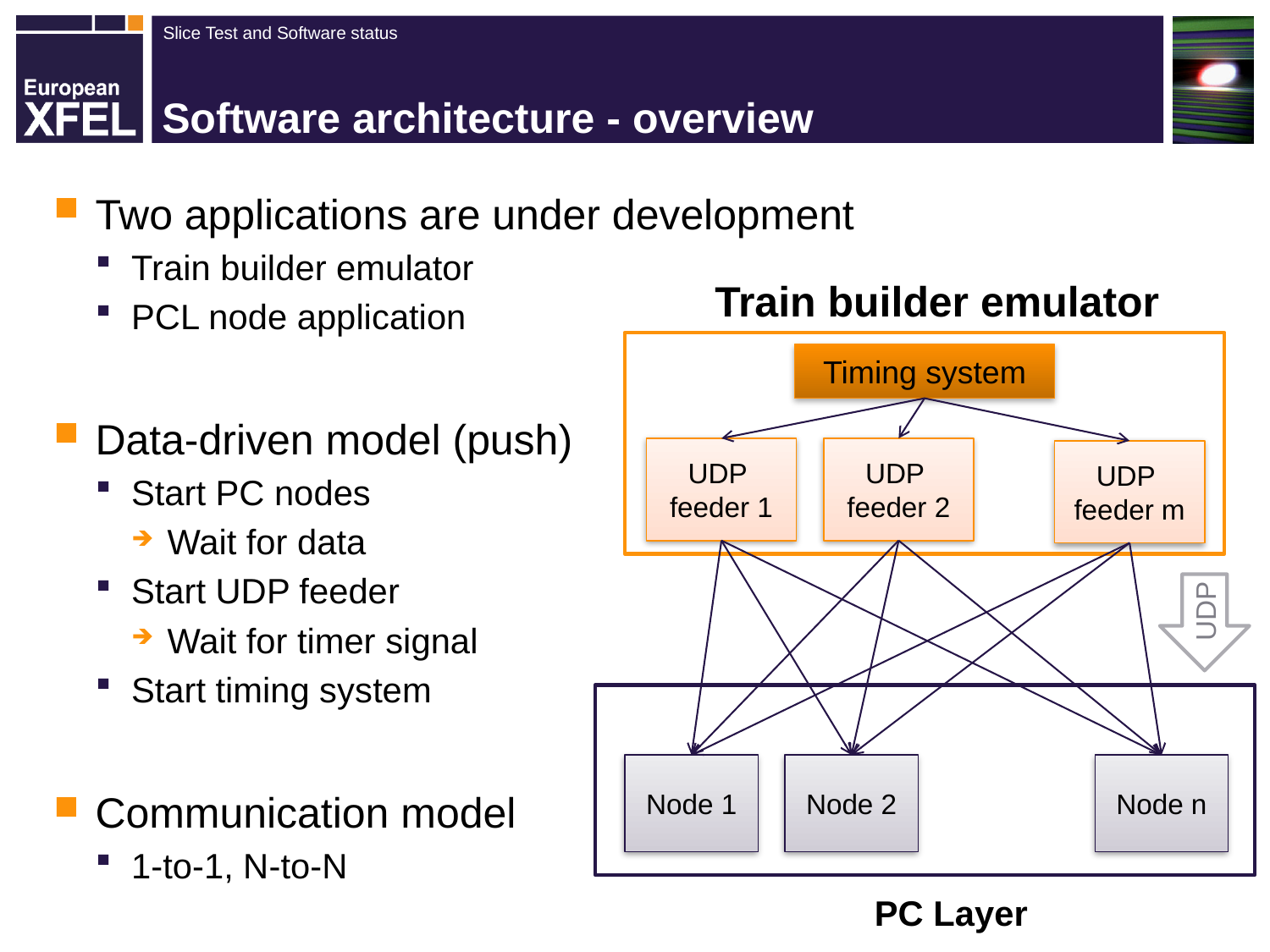

# Software architecture - overview
Two applications are under development
Train builder emulator
PCL node application

Data-driven model (push)
Start PC nodes
Wait for data
Start UDP feeder
Wait for timer signal
Start timing system

Communication model
1-to-1, N-to-N
Train builder emulator

Timing system
UDP
feeder 2
UDP
feeder 1
UDP
feeder m
UDP

Node 2
Node 1
Node n
PC Layer